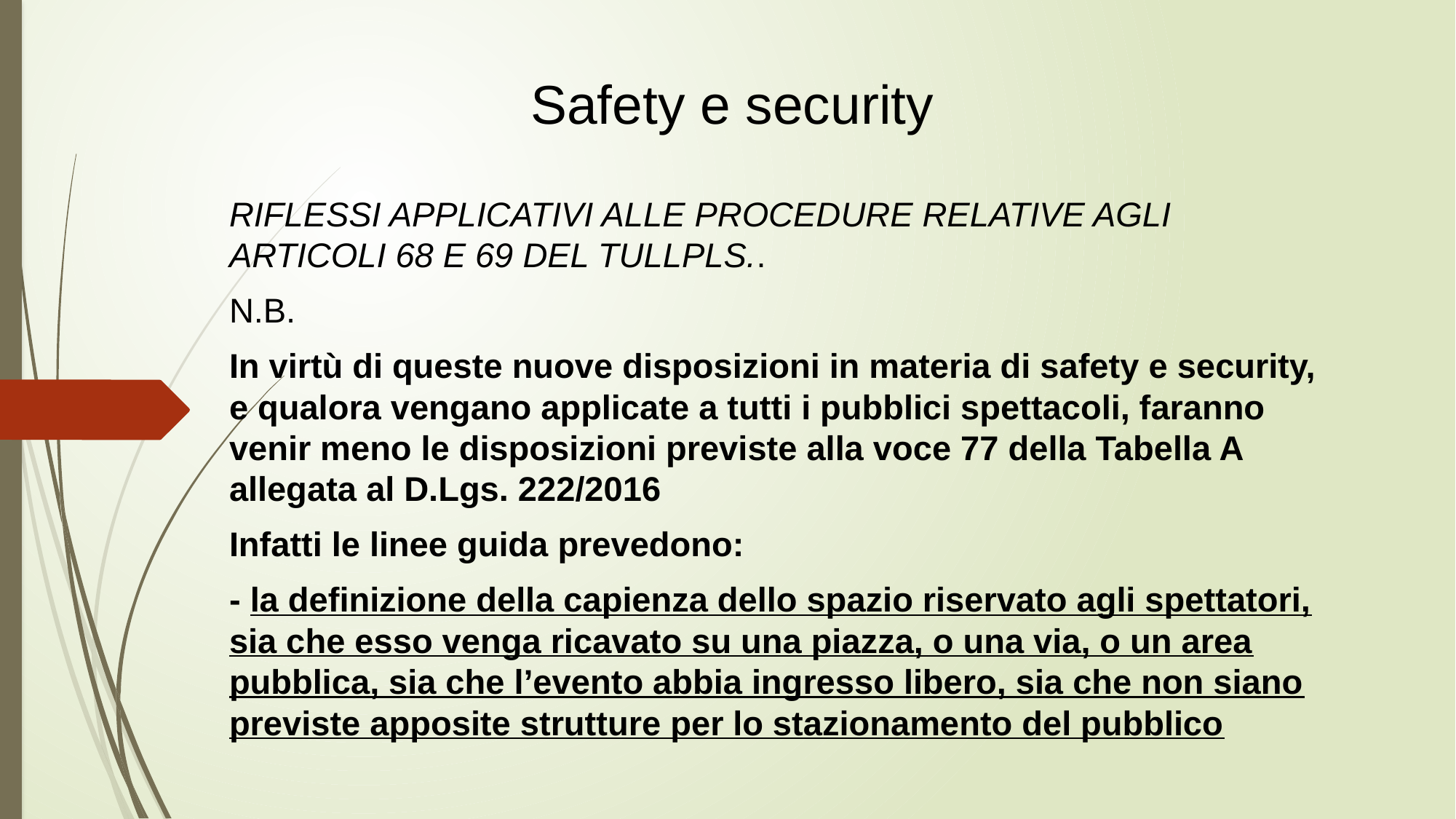

# Safety e security
RIFLESSI APPLICATIVI ALLE PROCEDURE RELATIVE AGLI ARTICOLI 68 E 69 DEL TULLPLS..
N.B.
In virtù di queste nuove disposizioni in materia di safety e security, e qualora vengano applicate a tutti i pubblici spettacoli, faranno venir meno le disposizioni previste alla voce 77 della Tabella A allegata al D.Lgs. 222/2016
Infatti le linee guida prevedono:
- la definizione della capienza dello spazio riservato agli spettatori, sia che esso venga ricavato su una piazza, o una via, o un area pubblica, sia che l’evento abbia ingresso libero, sia che non siano previste apposite strutture per lo stazionamento del pubblico